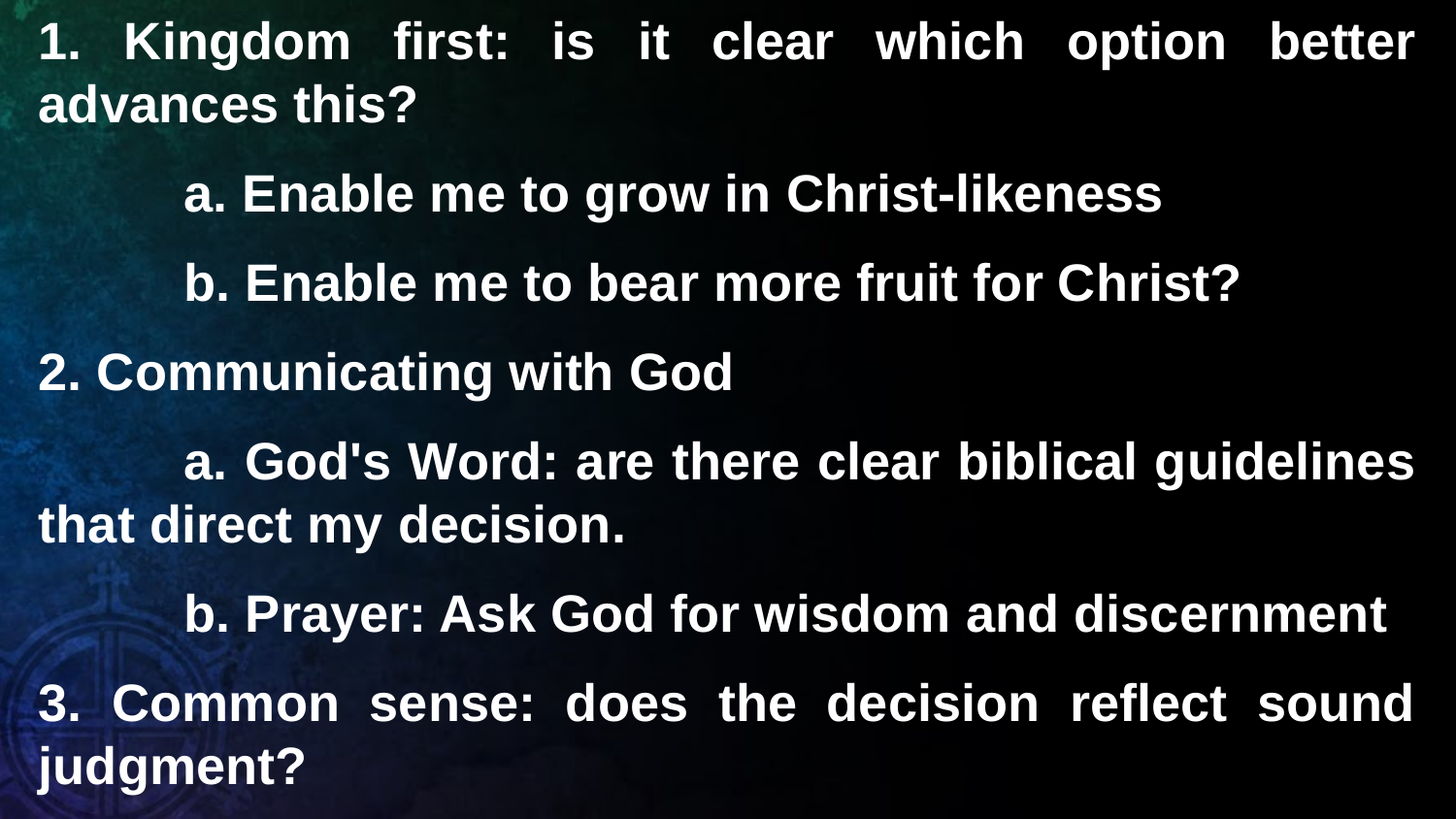

1. Kingdom first: is it clear which option better advances this?
	a. Enable me to grow in Christ-likeness
	b. Enable me to bear more fruit for Christ?
2. Communicating with God
	a. God's Word: are there clear biblical guidelines that direct my decision.
	b. Prayer: Ask God for wisdom and discernment
3. Common sense: does the decision reflect sound judgment?